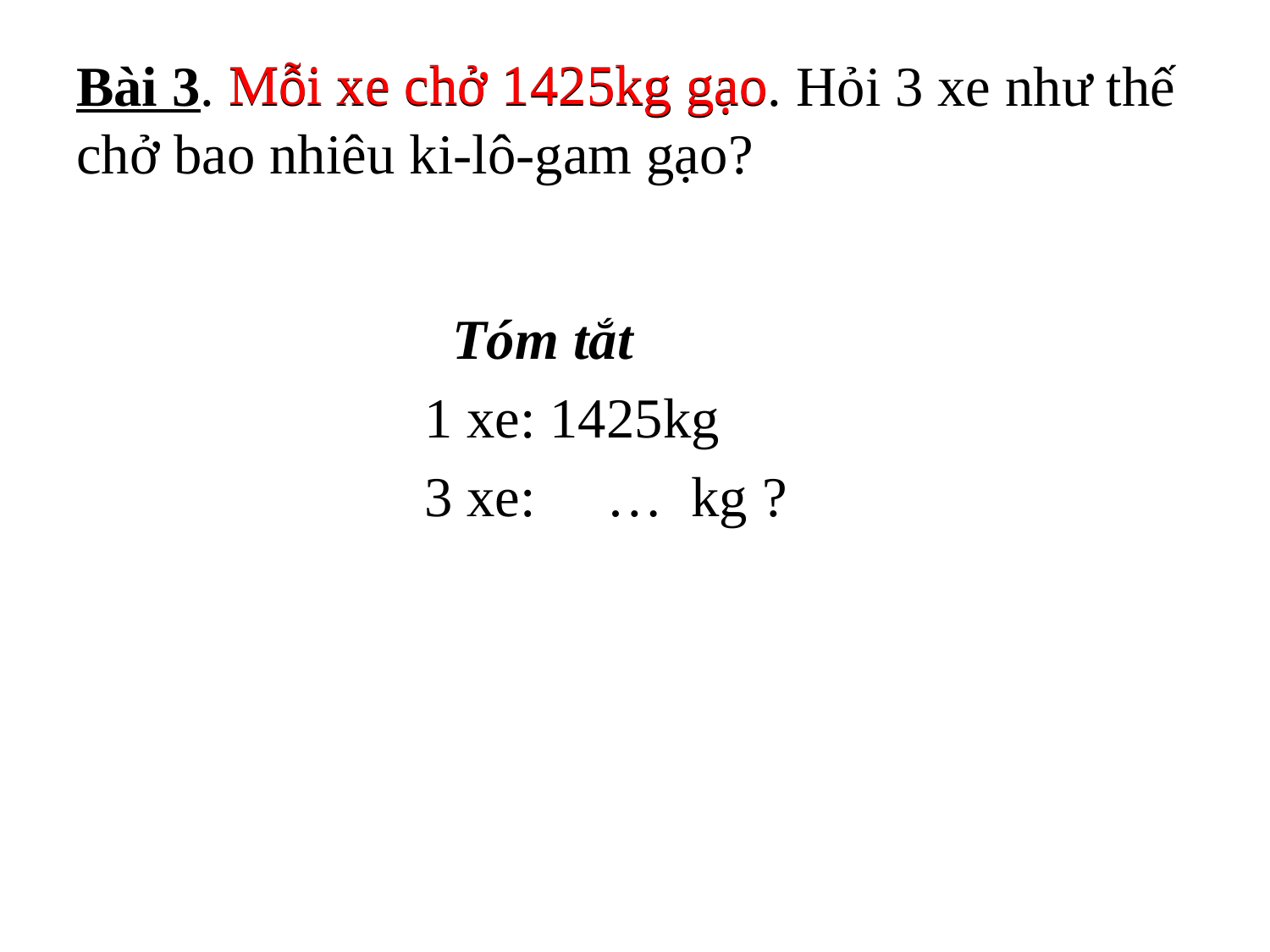

# Bài 3. Mỗi xe chở 1425kg gạo. Hỏi 3 xe như thế chở bao nhiêu ki-lô-gam gạo?
Mỗi xe chở 1425kg gạo
  Tóm tắt
1 xe: 1425kg
3 xe:     …  kg ?